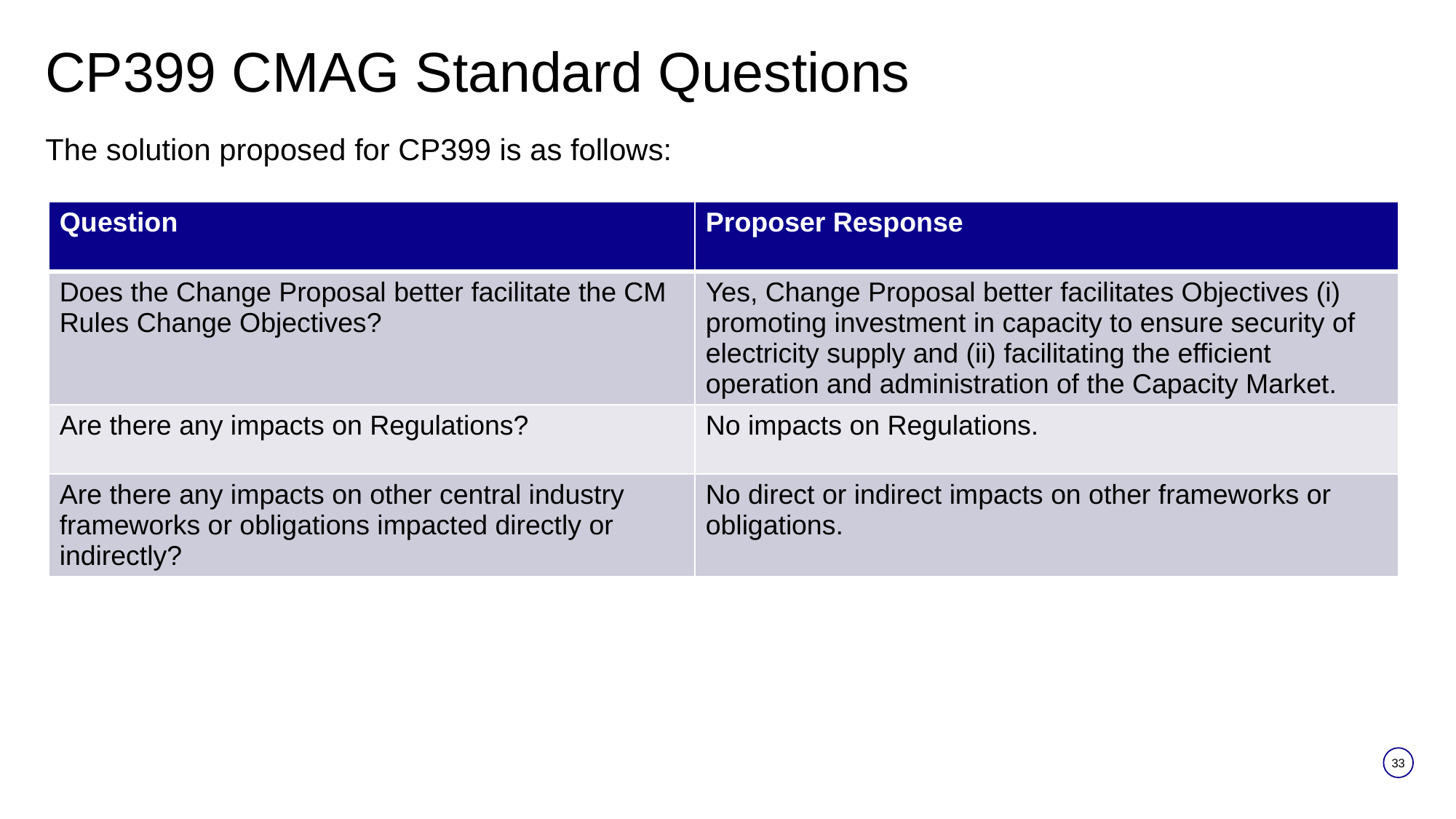

# CP399 CMAG Standard Questions
The solution proposed for CP399 is as follows:

| Question | Proposer Response |
| --- | --- |
| Does the Change Proposal better facilitate the CM Rules Change Objectives? | Yes, Change Proposal better facilitates Objectives (i) promoting investment in capacity to ensure security of electricity supply and (ii) facilitating the efficient operation and administration of the Capacity Market. |
| Are there any impacts on Regulations? | No impacts on Regulations. |
| Are there any impacts on other central industry frameworks or obligations impacted directly or indirectly? | No direct or indirect impacts on other frameworks or obligations. |
33